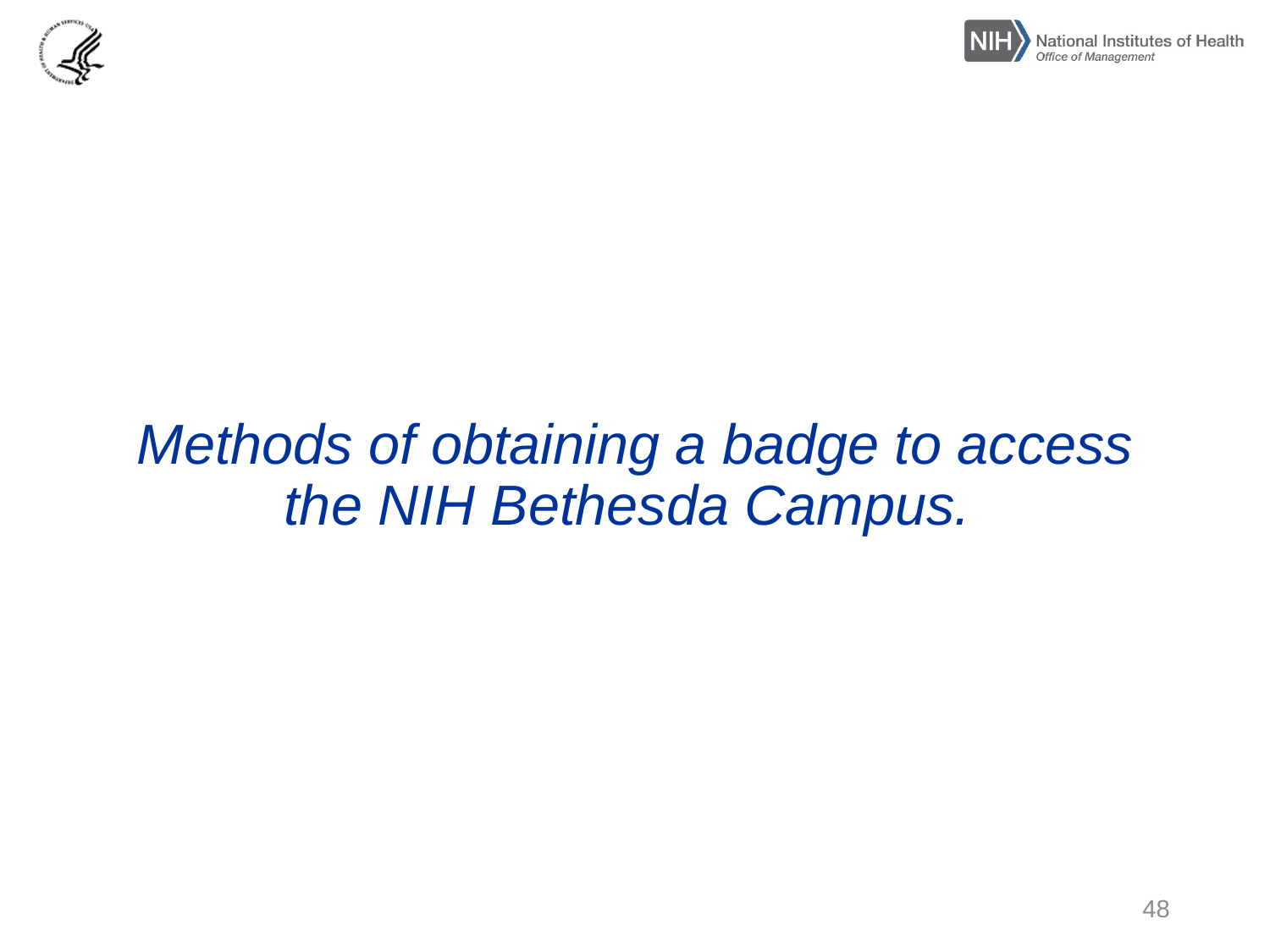

# Methods of obtaining a badge to access the NIH Bethesda Campus.
48